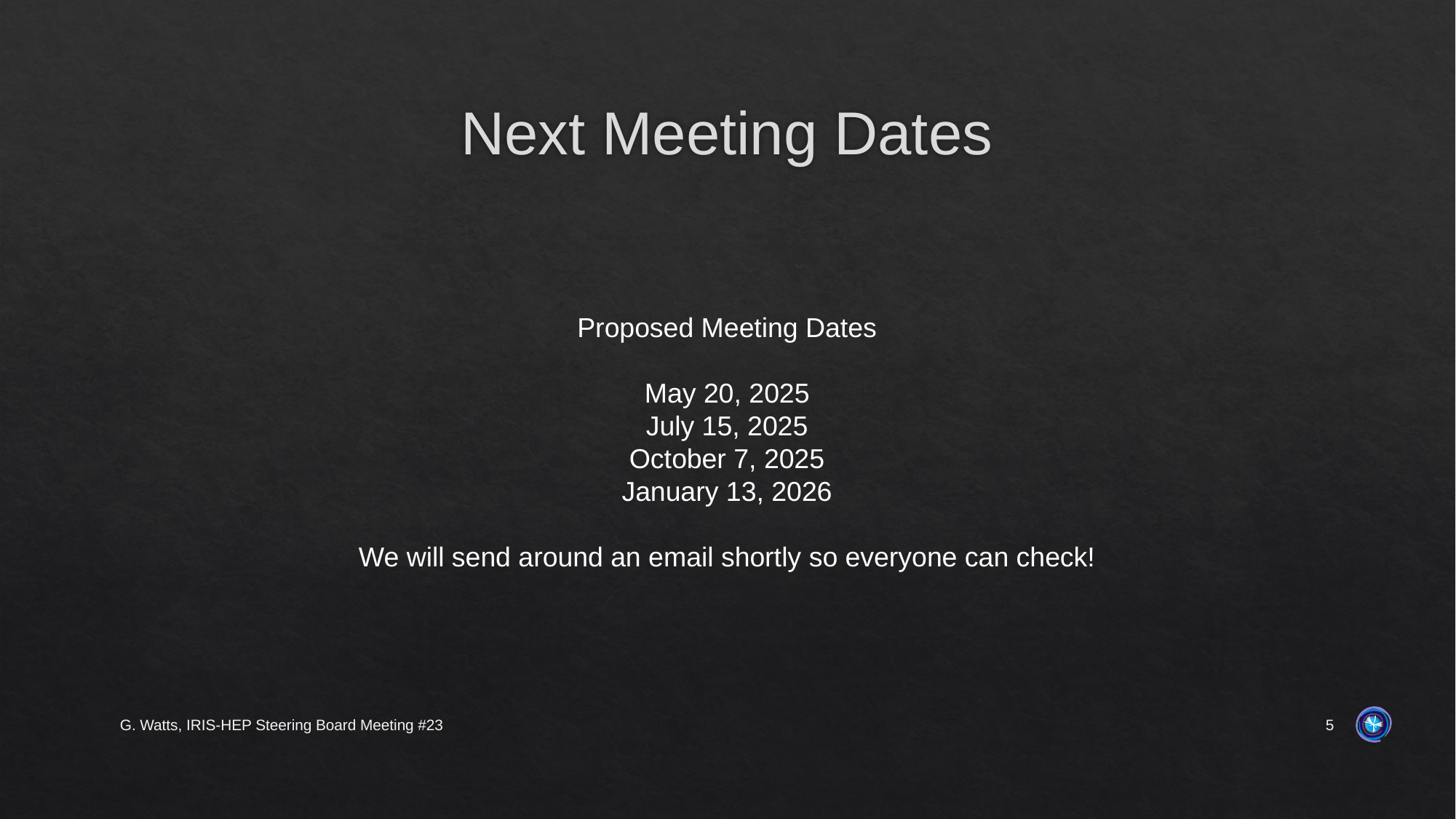

# Next Meeting Dates
Proposed Meeting Dates

May 20, 2025
July 15, 2025
October 7, 2025
January 13, 2026

We will send around an email shortly so everyone can check!
G. Watts, IRIS-HEP Steering Board Meeting #23
5